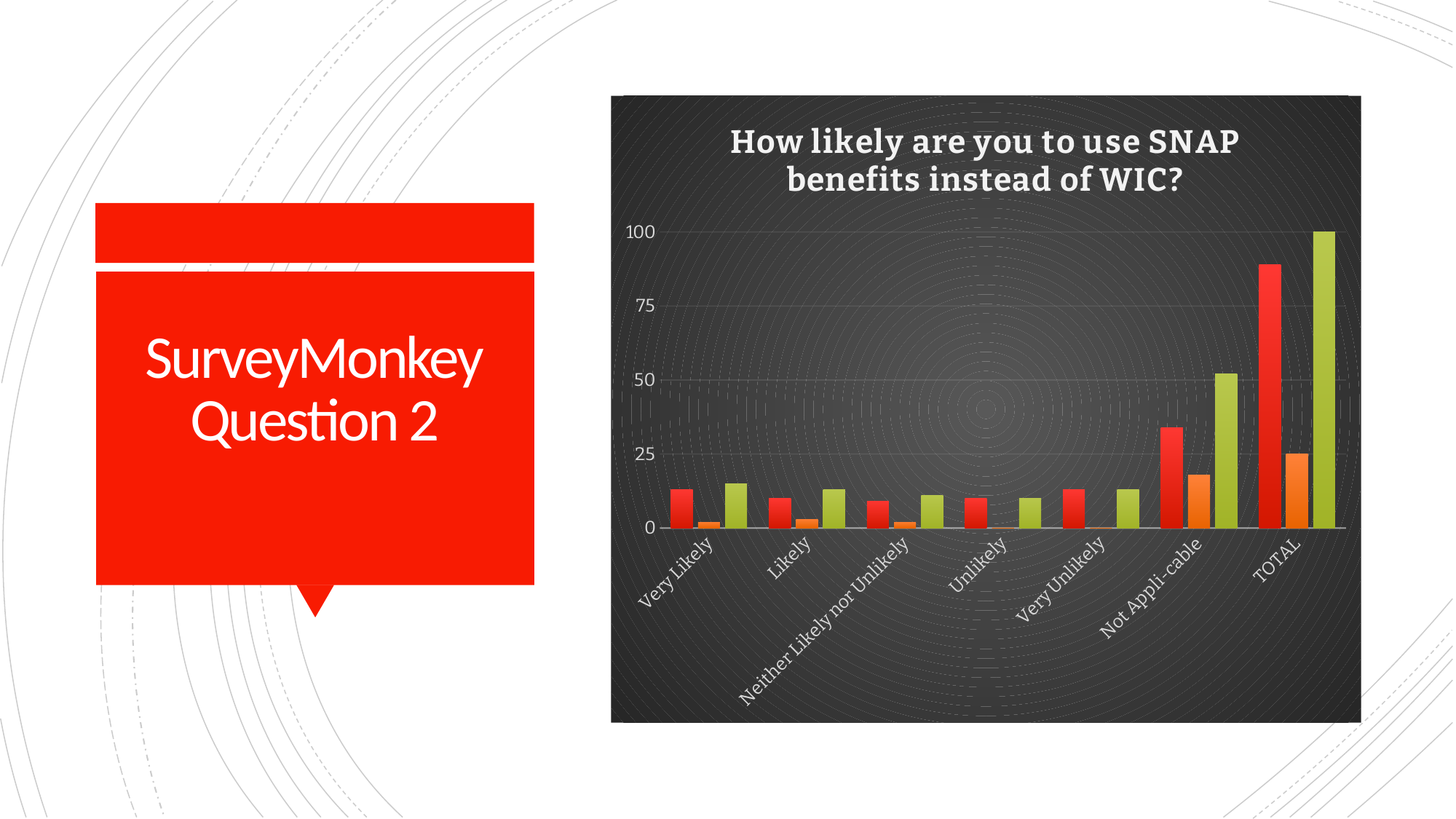

### Chart: How likely are you to use SNAP benefits instead of WIC?

| Category | English | Spanish | TOTAL |
|---|---|---|---|
| Very Likely | 13.0 | 2.0 | 15.0 |
| Likely | 10.0 | 3.0 | 13.0 |
| Neither Likely nor Unlikely | 9.0 | 2.0 | 11.0 |
| Unlikely | 10.0 | 0.0 | 10.0 |
| Very Unlikely | 13.0 | 0.0 | 13.0 |
| Not Appli-cable | 34.0 | 18.0 | 52.0 |
| TOTAL | 89.0 | 25.0 | 114.0 |
# SurveyMonkey
Question 2